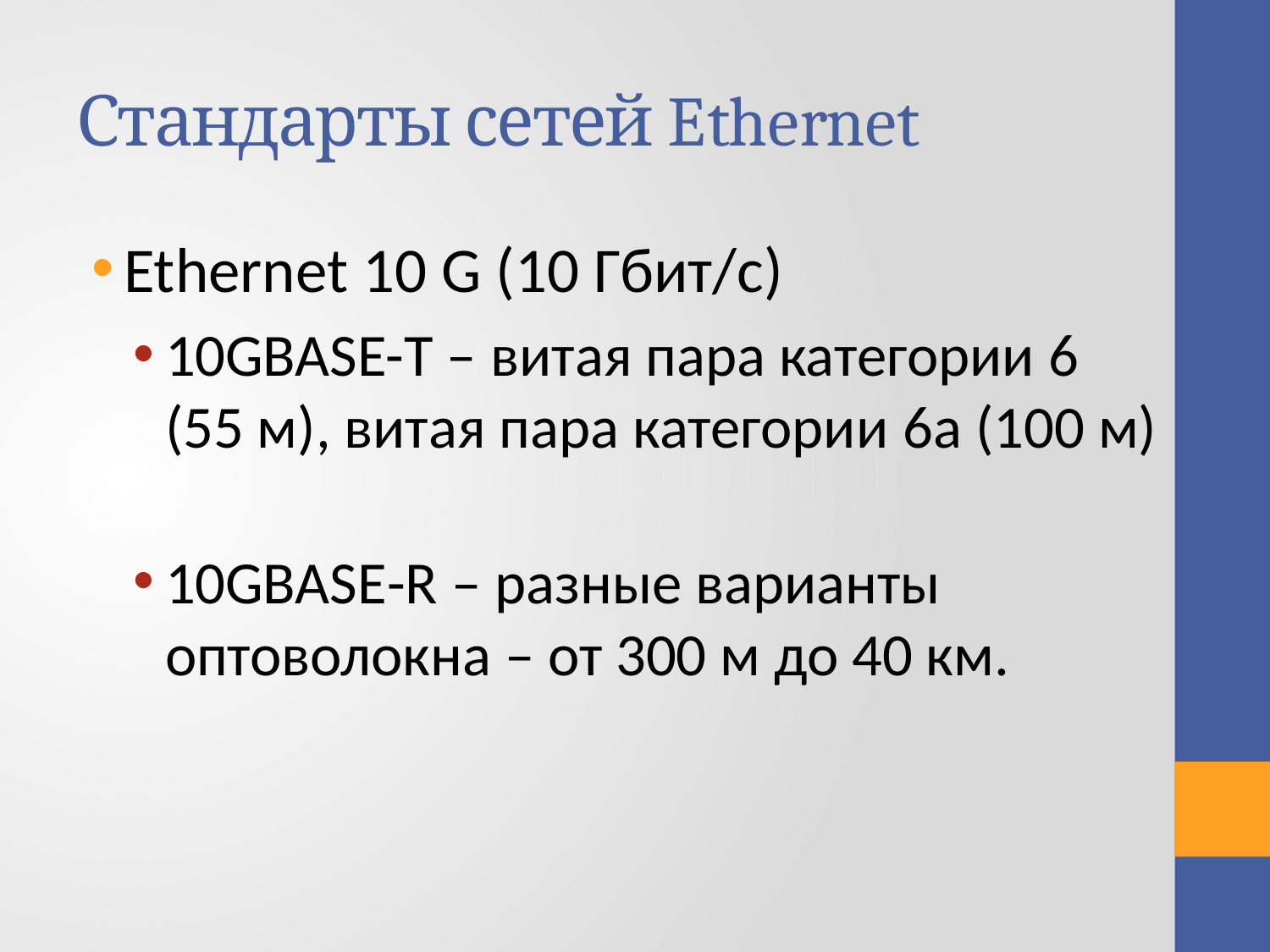

# Стандарты сетей Ethernet
Ethernet 10 G (10 Гбит/с)
10GBASE-T – витая пара категории 6 (55 м), витая пара категории 6a (100 м)
10GBASE-R – разные варианты оптоволокна – от 300 м до 40 км.